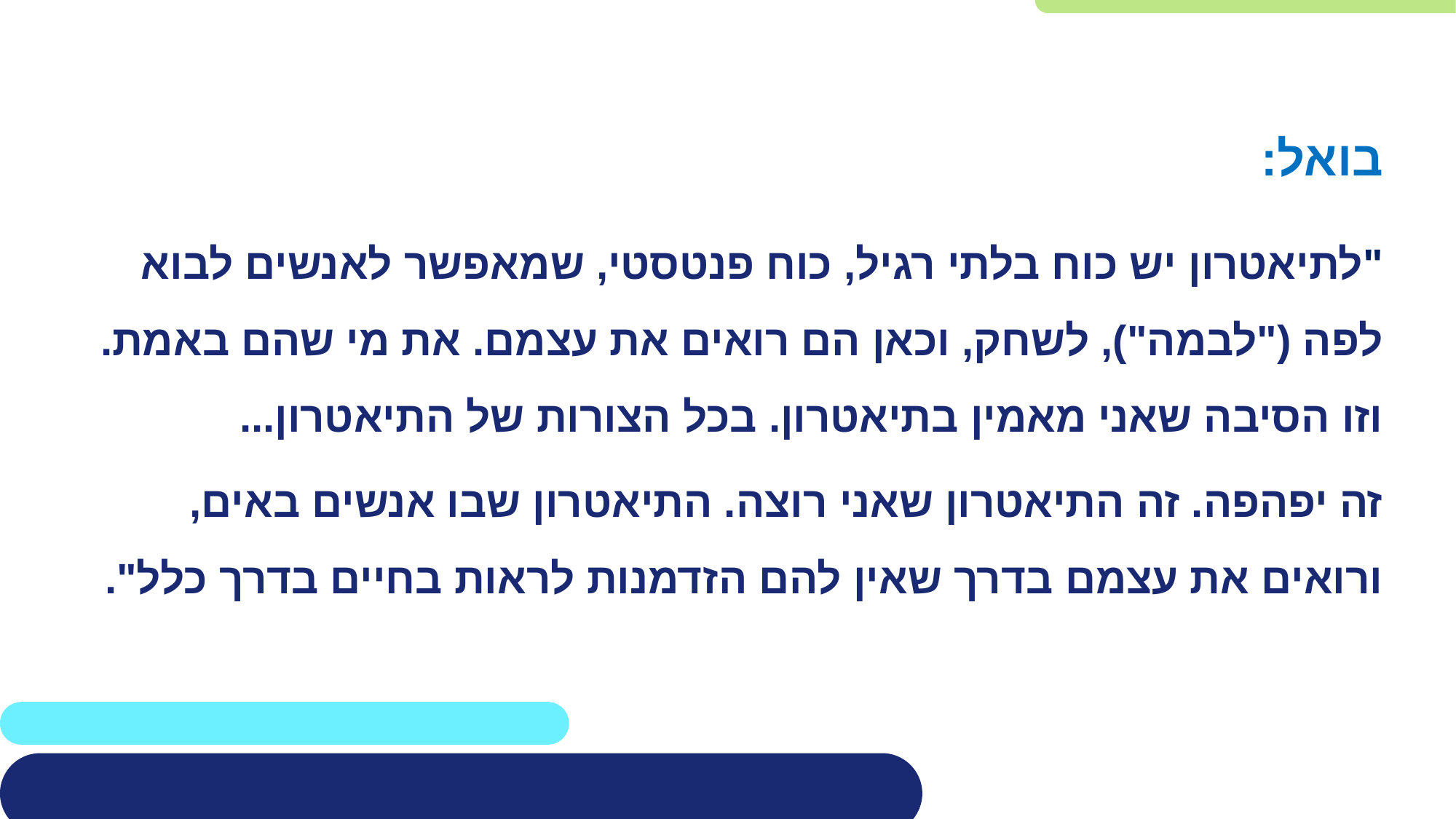

בואל:
"לתיאטרון יש כוח בלתי רגיל, כוח פנטסטי, שמאפשר לאנשים לבוא לפה ("לבמה"), לשחק, וכאן הם רואים את עצמם. את מי שהם באמת. וזו הסיבה שאני מאמין בתיאטרון. בכל הצורות של התיאטרון...
זה יפהפה. זה התיאטרון שאני רוצה. התיאטרון שבו אנשים באים, ורואים את עצמם בדרך שאין להם הזדמנות לראות בחיים בדרך כלל".